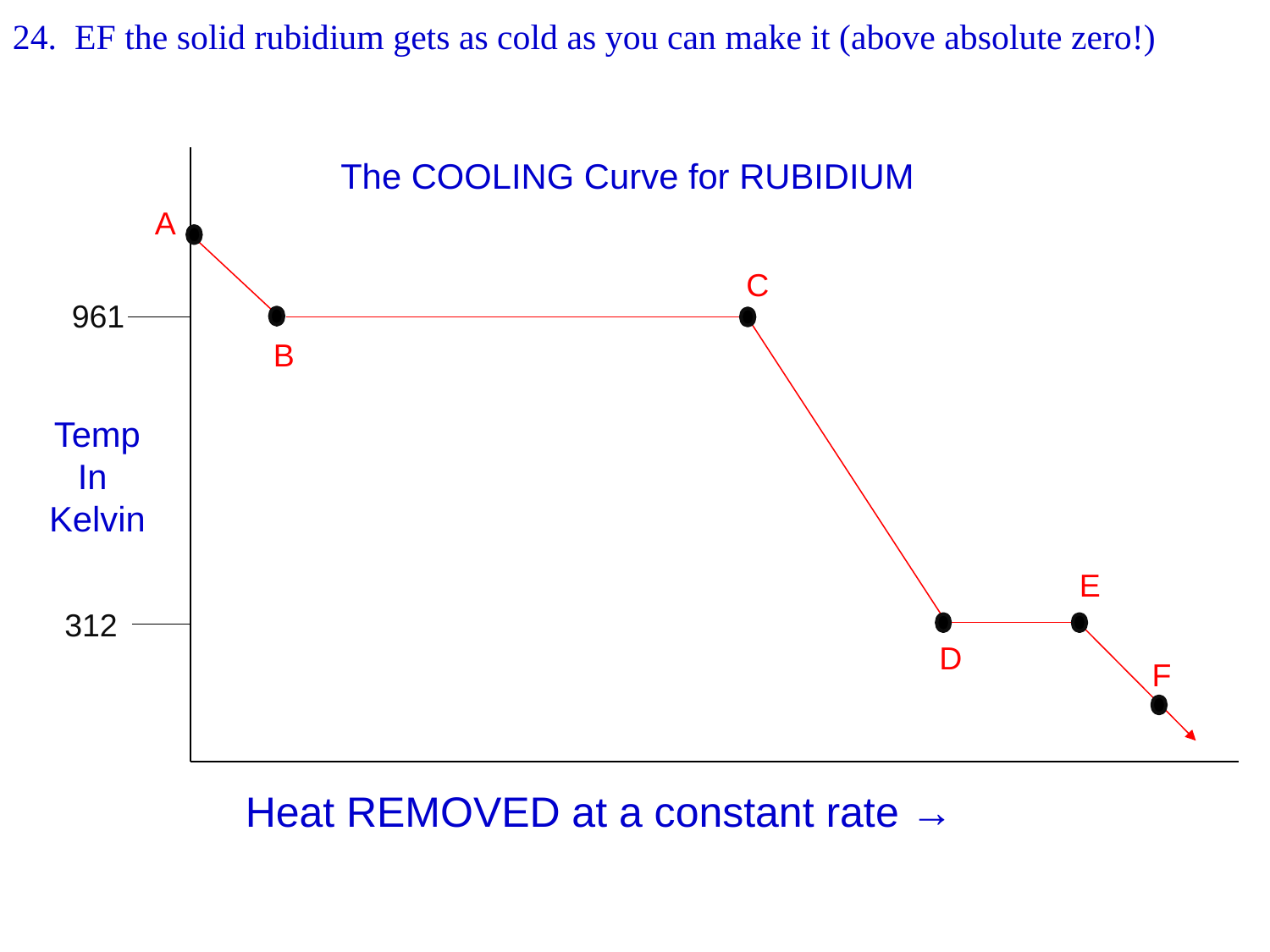

24.  EF the solid rubidium gets as cold as you can make it (above absolute zero!)
The COOLING Curve for RUBIDIUM
A

C
961

B
Temp
In
Kelvin
E
312

D
F

Heat REMOVED at a constant rate →